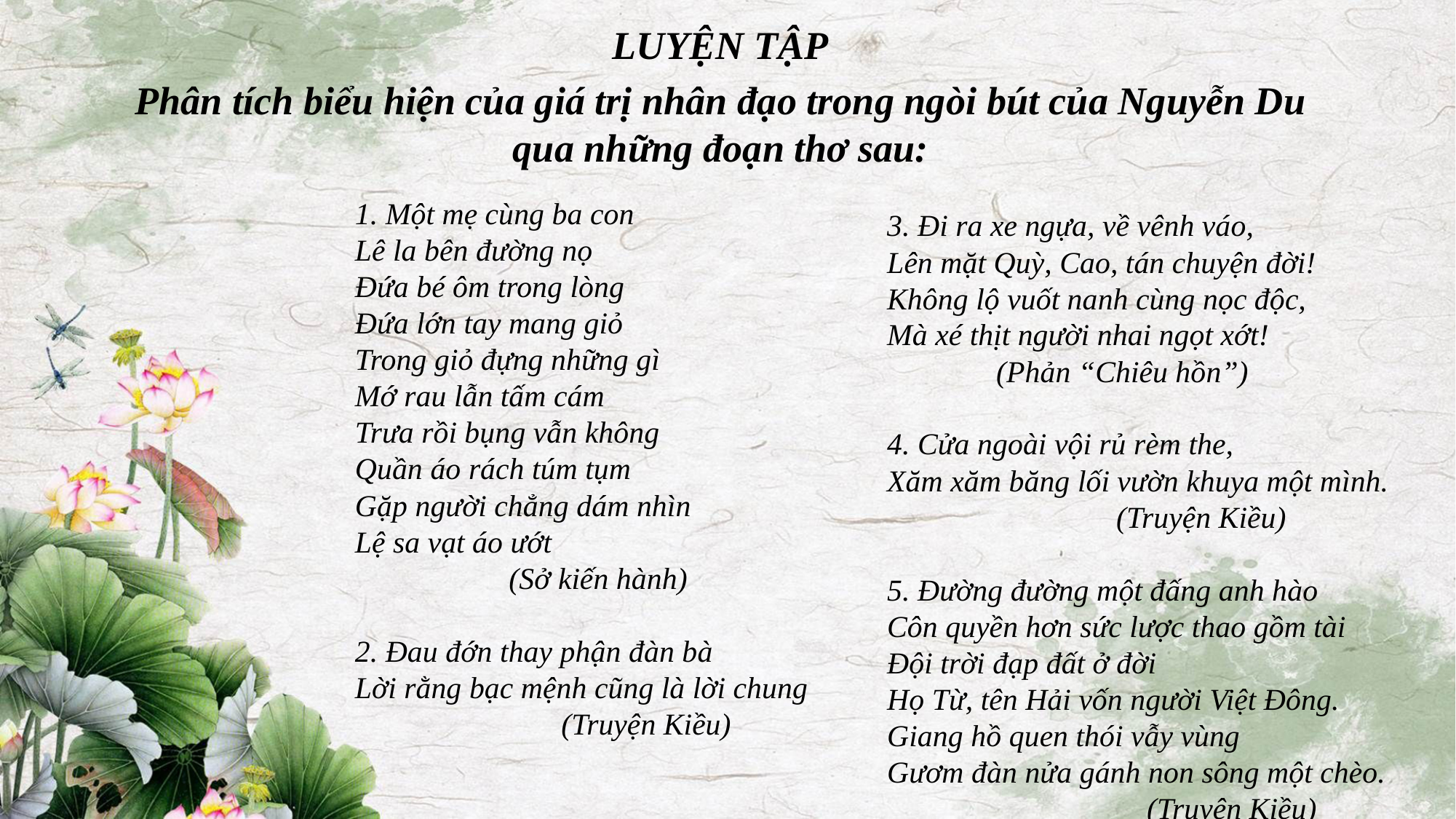

LUYỆN TẬP
Phân tích biểu hiện của giá trị nhân đạo trong ngòi bút của Nguyễn Du qua những đoạn thơ sau:

1. Một mẹ cùng ba con
Lê la bên đường nọ
Đứa bé ôm trong lòng
Đứa lớn tay mang giỏ
Trong giỏ đựng những gì
Mớ rau lẫn tấm cám
Trưa rồi bụng vẫn không
Quần áo rách túm tụm
Gặp người chẳng dám nhìn
Lệ sa vạt áo ướt
             (Sở kiến hành)

2. Đau đớn thay phận đàn bà
Lời rằng bạc mệnh cũng là lời chung
                           (Truyện Kiều)
3. Đi ra xe ngựa, về vênh váo,
Lên mặt Quỳ, Cao, tán chuyện đời!
Không lộ vuốt nanh cùng nọc độc,
Mà xé thịt người nhai ngọt xớt!
(Phản “Chiêu hồn”)

4. Cửa ngoài vội rủ rèm the,
Xăm xăm băng lối vườn khuya một mình.
                              (Truyện Kiều)

5. Đường đường một đấng anh hào
Côn quyền hơn sức lược thao gồm tài
Đội trời đạp đất ở đời
Họ Từ, tên Hải vốn người Việt Đông.
Giang hồ quen thói vẫy vùng
Gươm đàn nửa gánh non sông một chèo.
                                  (Truyện Kiều)